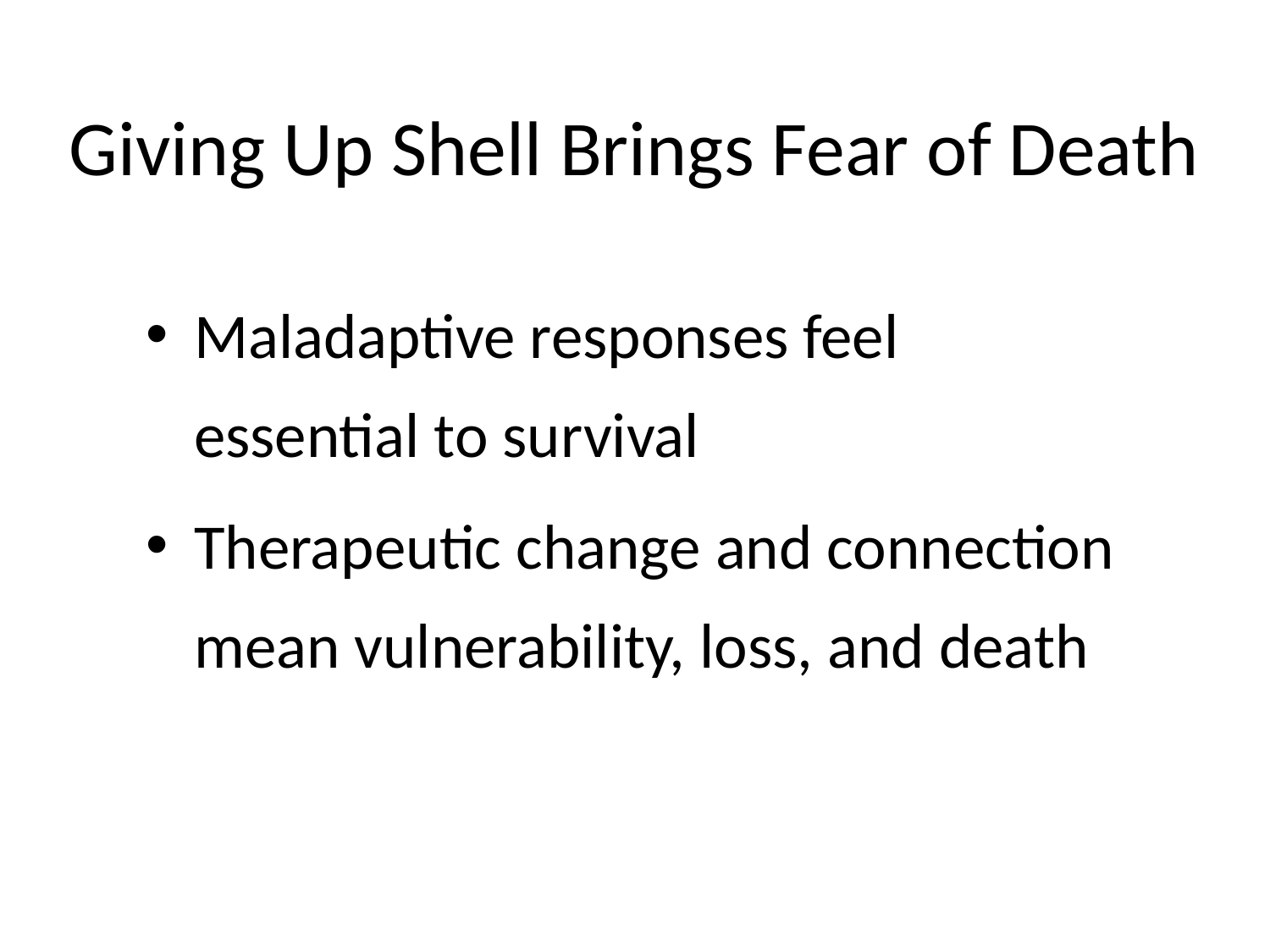

Giving Up Shell Brings Fear of Death
Maladaptive responses feel essential to survival
Therapeutic change and connection mean vulnerability, loss, and death